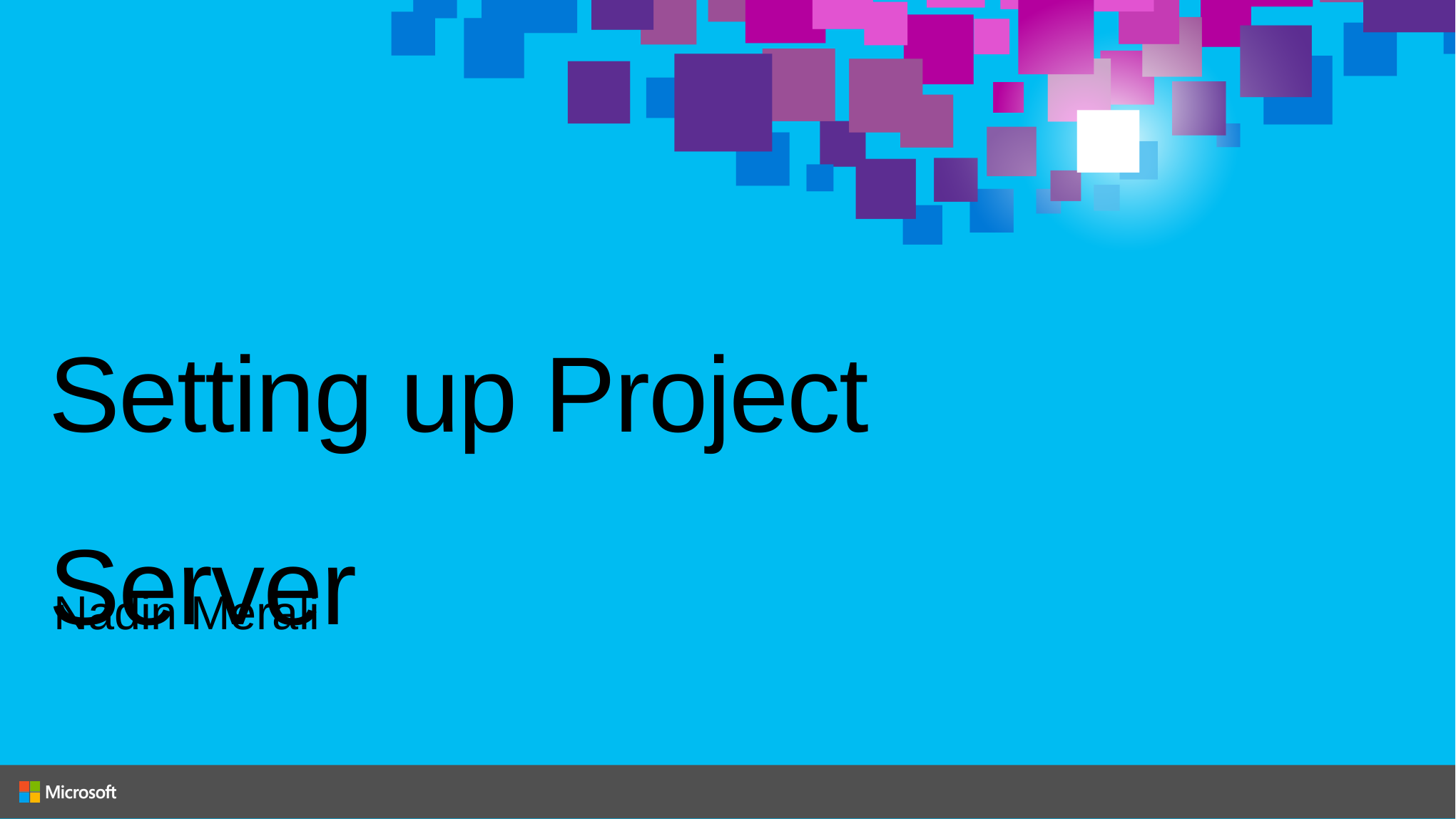

# Setting up Project Server
Nadin Merali